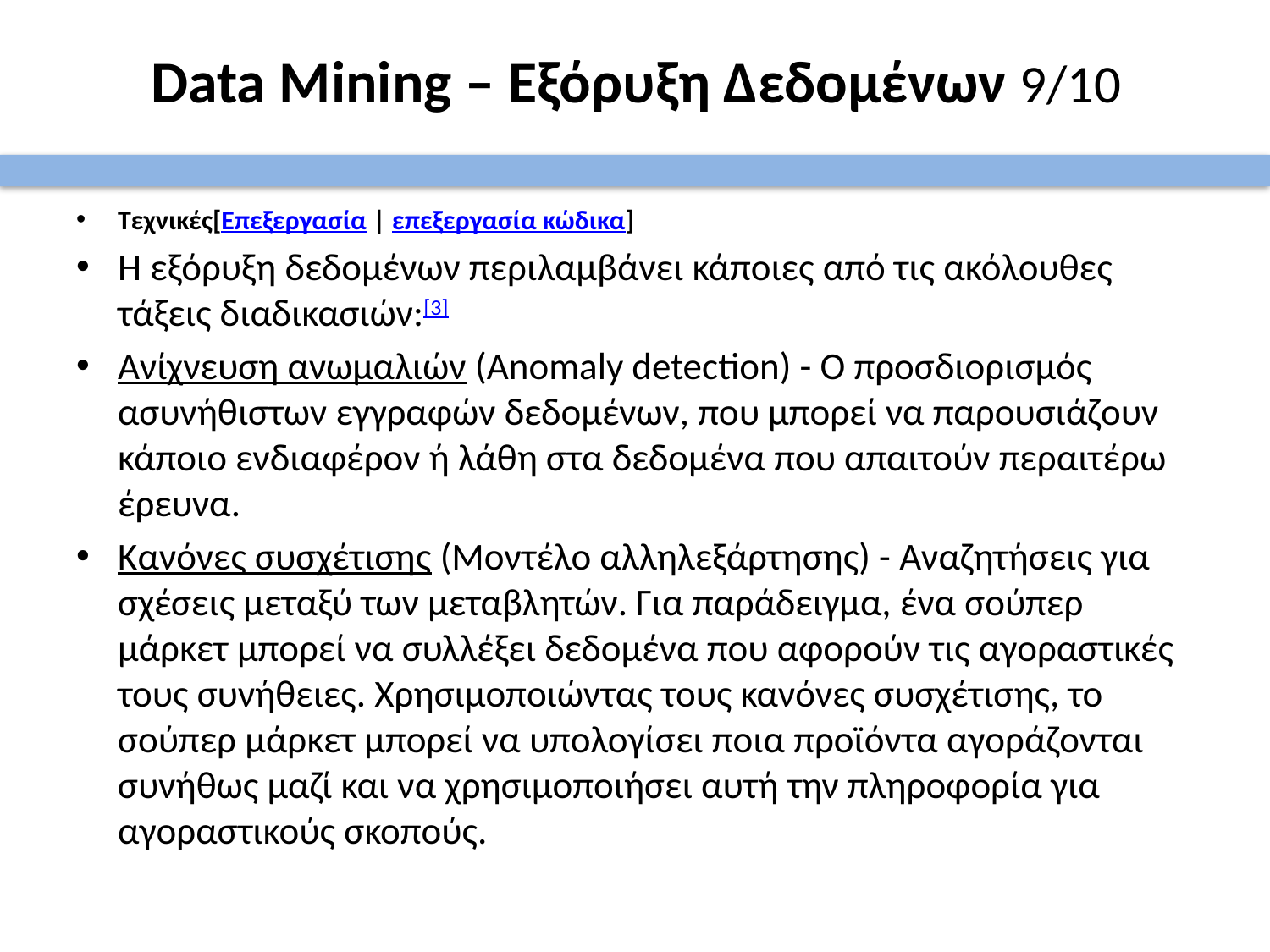

# Data Mining – Εξόρυξη Δεδομένων 9/10
Τεχνικές[Επεξεργασία | επεξεργασία κώδικα]
Η εξόρυξη δεδομένων περιλαμβάνει κάποιες από τις ακόλουθες τάξεις διαδικασιών:[3]
Ανίχνευση ανωμαλιών (Anomaly detection) - Ο προσδιορισμός ασυνήθιστων εγγραφών δεδομένων, που μπορεί να παρουσιάζουν κάποιο ενδιαφέρον ή λάθη στα δεδομένα που απαιτούν περαιτέρω έρευνα.
Κανόνες συσχέτισης (Μοντέλο αλληλεξάρτησης) - Αναζητήσεις για σχέσεις μεταξύ των μεταβλητών. Για παράδειγμα, ένα σούπερ μάρκετ μπορεί να συλλέξει δεδομένα που αφορούν τις αγοραστικές τους συνήθειες. Χρησιμοποιώντας τους κανόνες συσχέτισης, το σούπερ μάρκετ μπορεί να υπολογίσει ποια προϊόντα αγοράζονται συνήθως μαζί και να χρησιμοποιήσει αυτή την πληροφορία για αγοραστικούς σκοπούς.